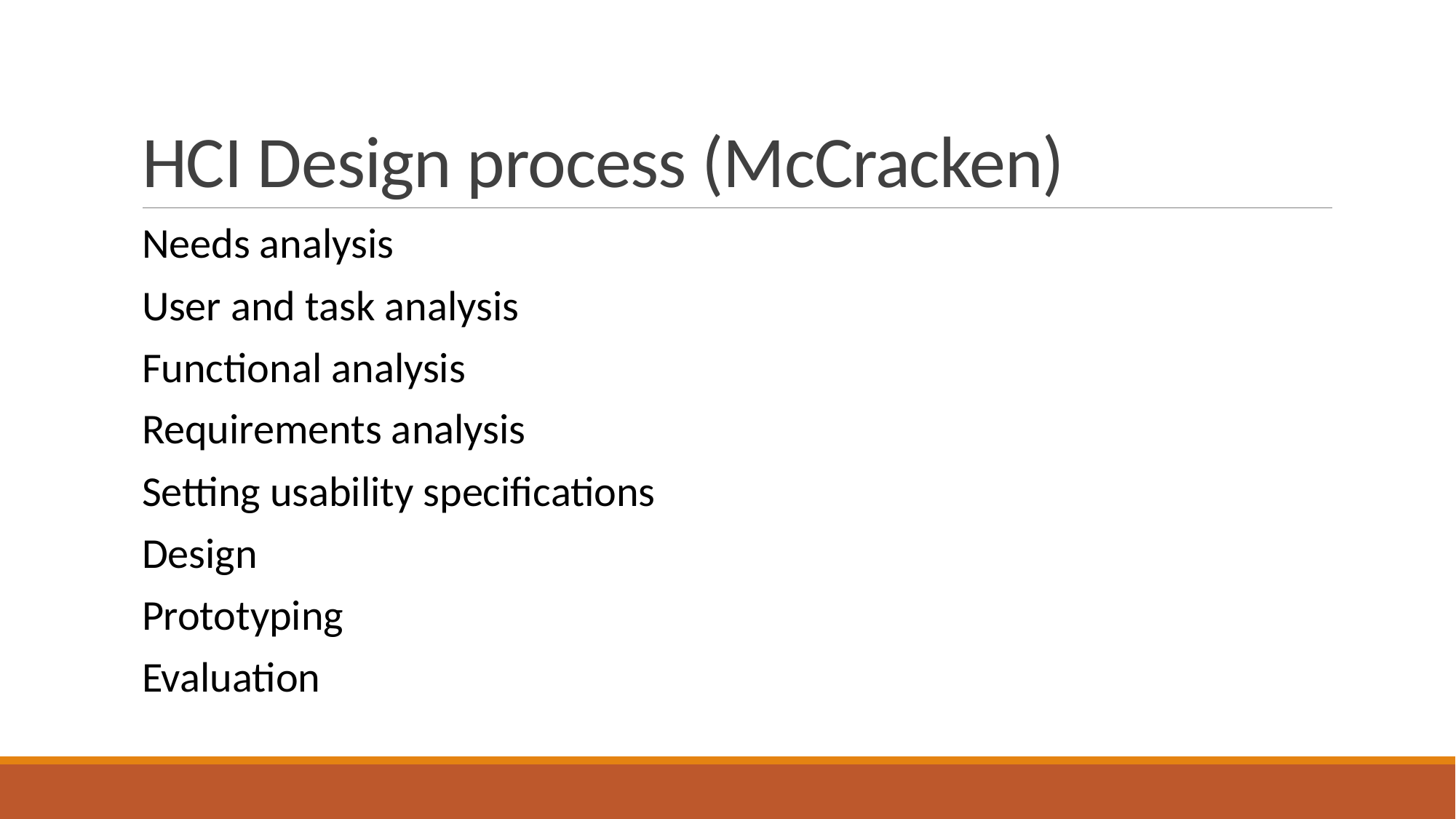

# HCI Design process (McCracken)
Needs analysis
User and task analysis
Functional analysis
Requirements analysis
Setting usability specifications
Design
Prototyping
Evaluation